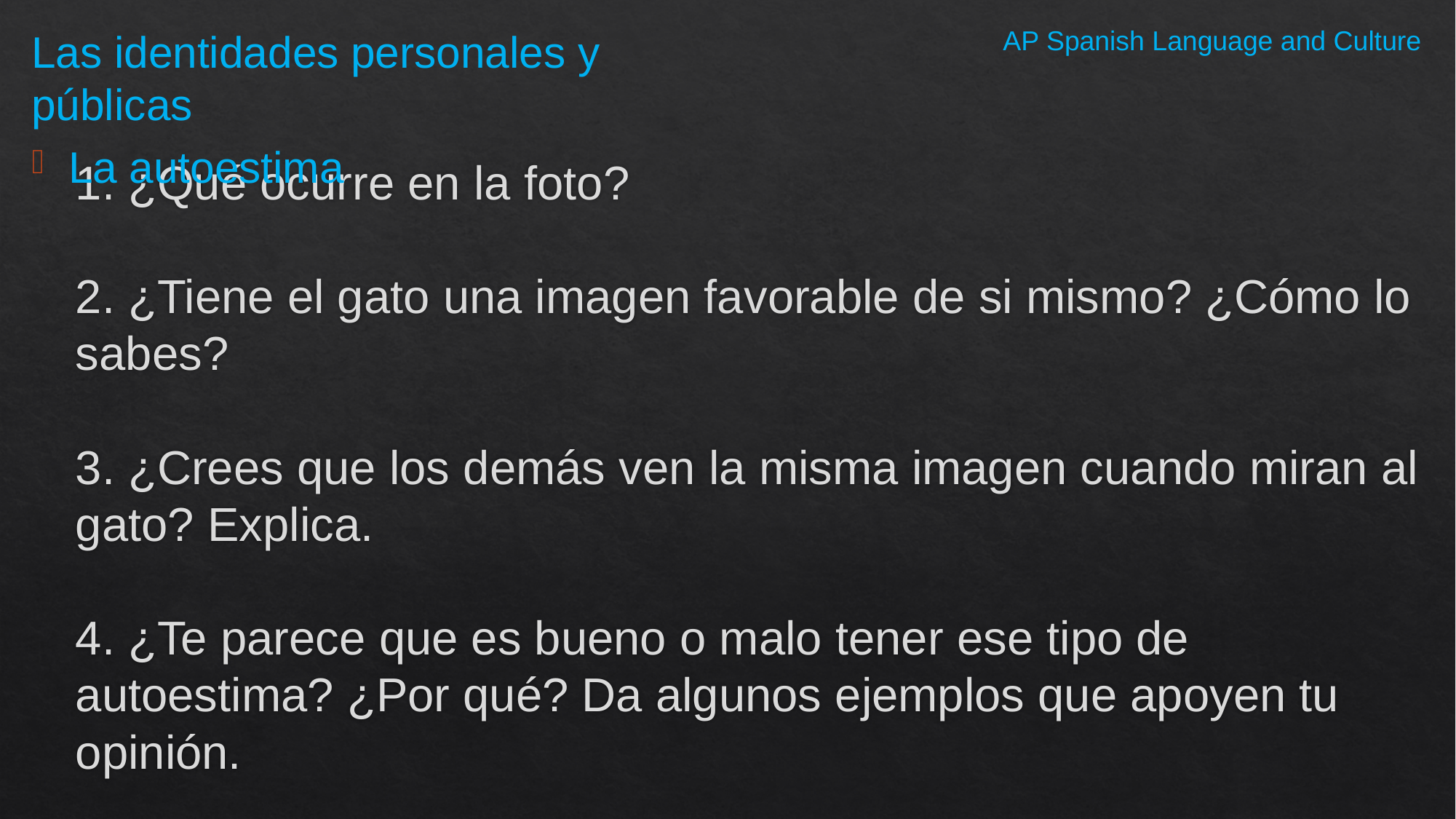

AP Spanish Language and Culture
Las identidades personales y públicas
La autoestima

# 1. ¿Qué ocurre en la foto? 2. ¿Tiene el gato una imagen favorable de si mismo? ¿Cómo lo sabes? 3. ¿Crees que los demás ven la misma imagen cuando miran al gato? Explica. 4. ¿Te parece que es bueno o malo tener ese tipo de autoestima? ¿Por qué? Da algunos ejemplos que apoyen tu opinión.